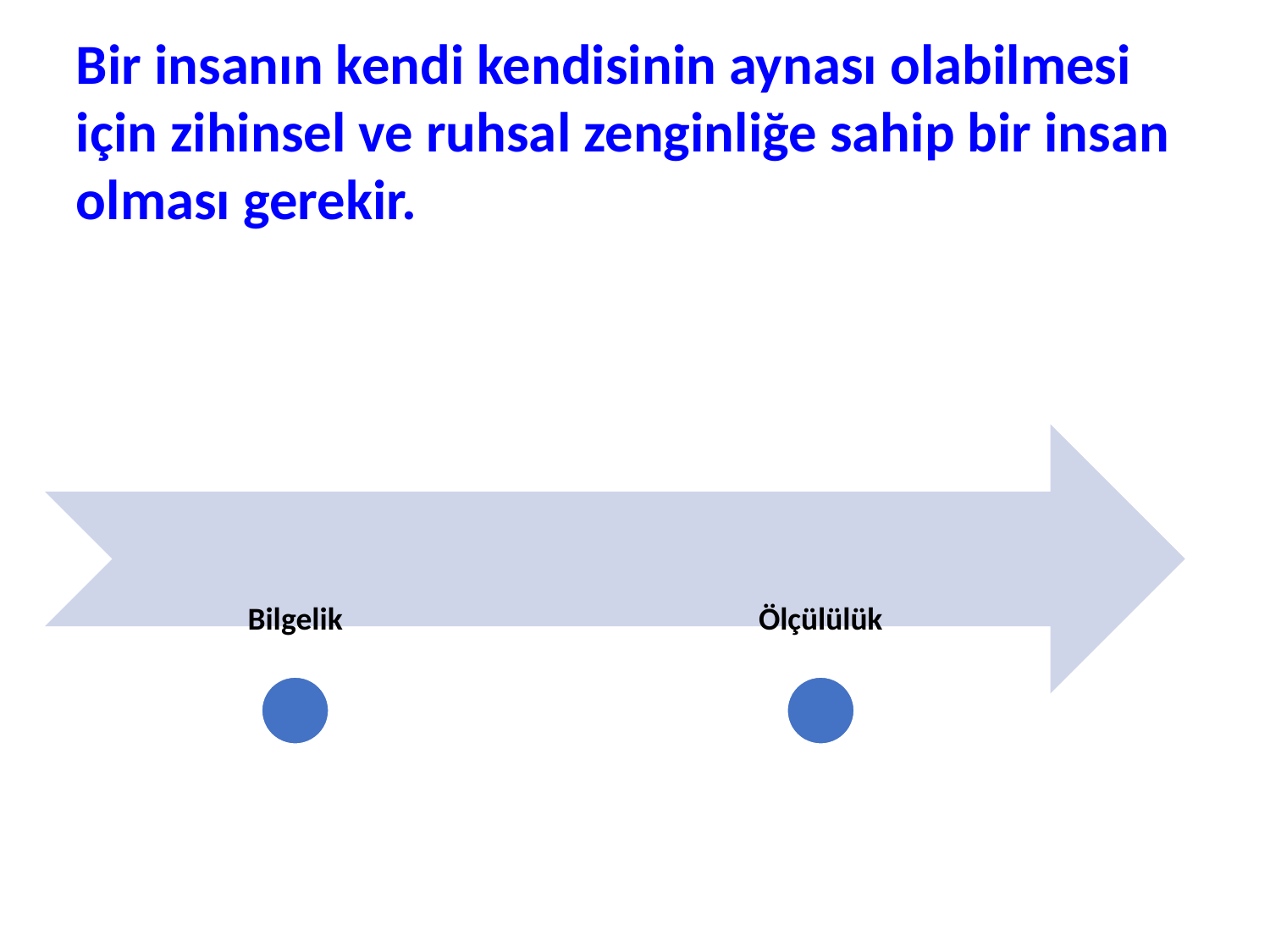

Bir insanın kendi kendisinin aynası olabilmesi için zihinsel ve ruhsal zenginliğe sahip bir insan olması gerekir.
Bilgelik
Ölçülülük